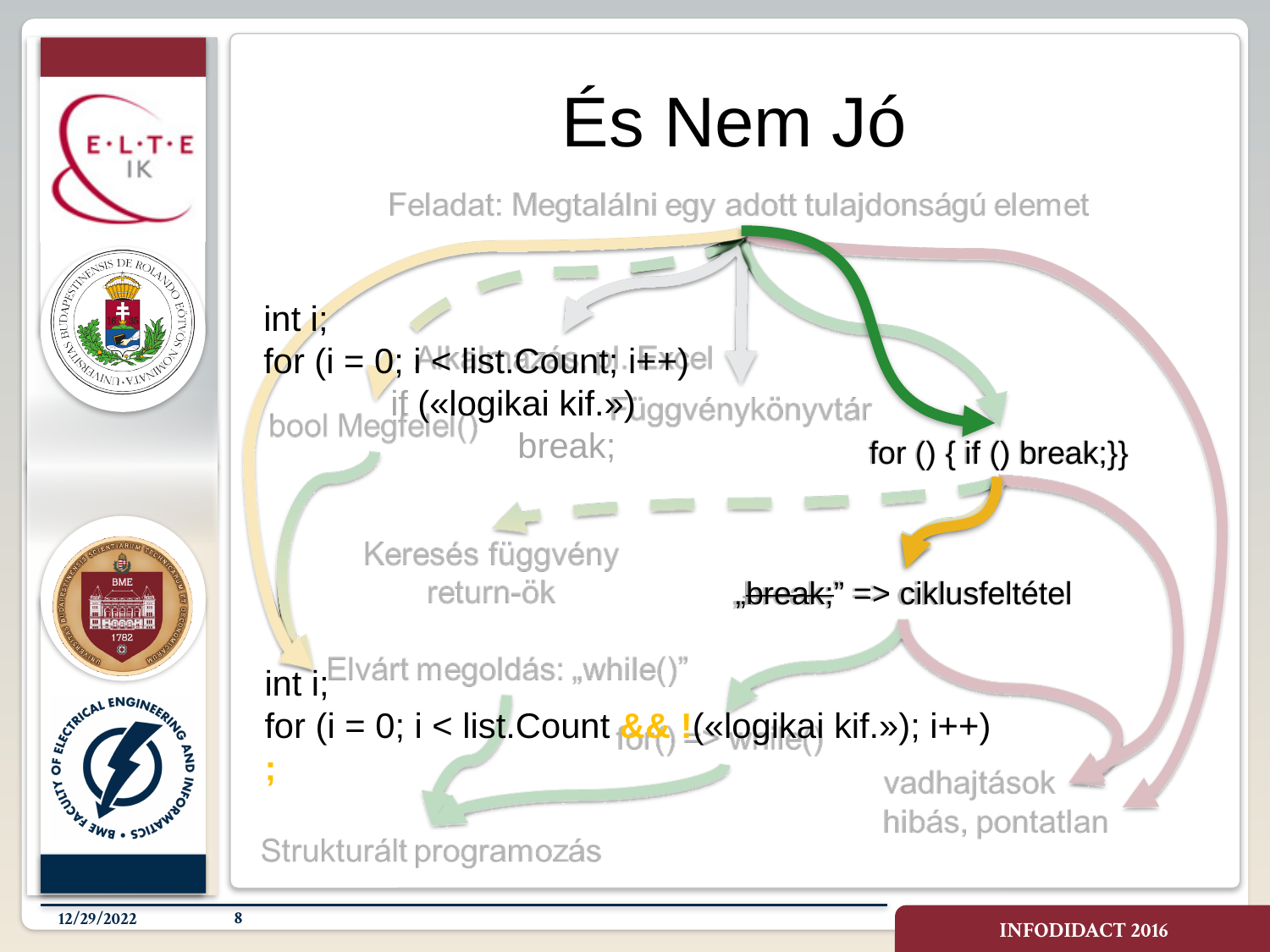

# És Nem Jó
int i;
for (i = 0; i < list.Count; i++)
	if («logikai kif.»)
		break;
for () { if () break;}}
„break;” => ciklusfeltétel
int i;
for (i = 0; i < list.Count && !(«logikai kif.»); i++)
;
12/29/2022
8
INFODIDACT 2016